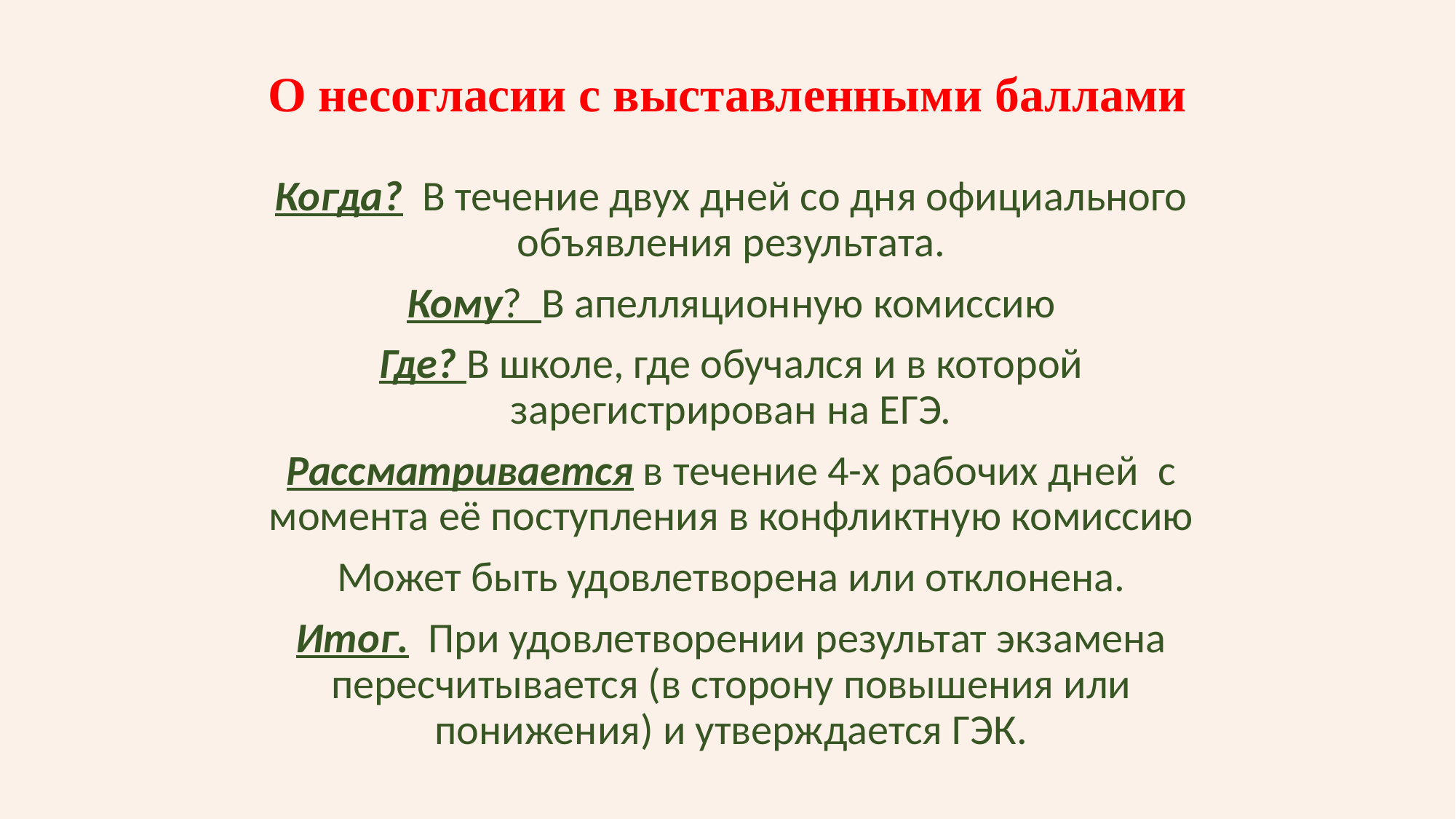

# О несогласии с выставленными баллами
Когда?  В течение двух дней со дня официального объявления результата.
Кому?  В апелляционную комиссию
Где? В школе, где обучался и в которой зарегистрирован на ЕГЭ.
Рассматривается в течение 4-х рабочих дней  с момента её поступления в конфликтную комиссию
Может быть удовлетворена или отклонена.
Итог.  При удовлетворении результат экзамена пересчитывается (в сторону повышения или понижения) и утверждается ГЭК.